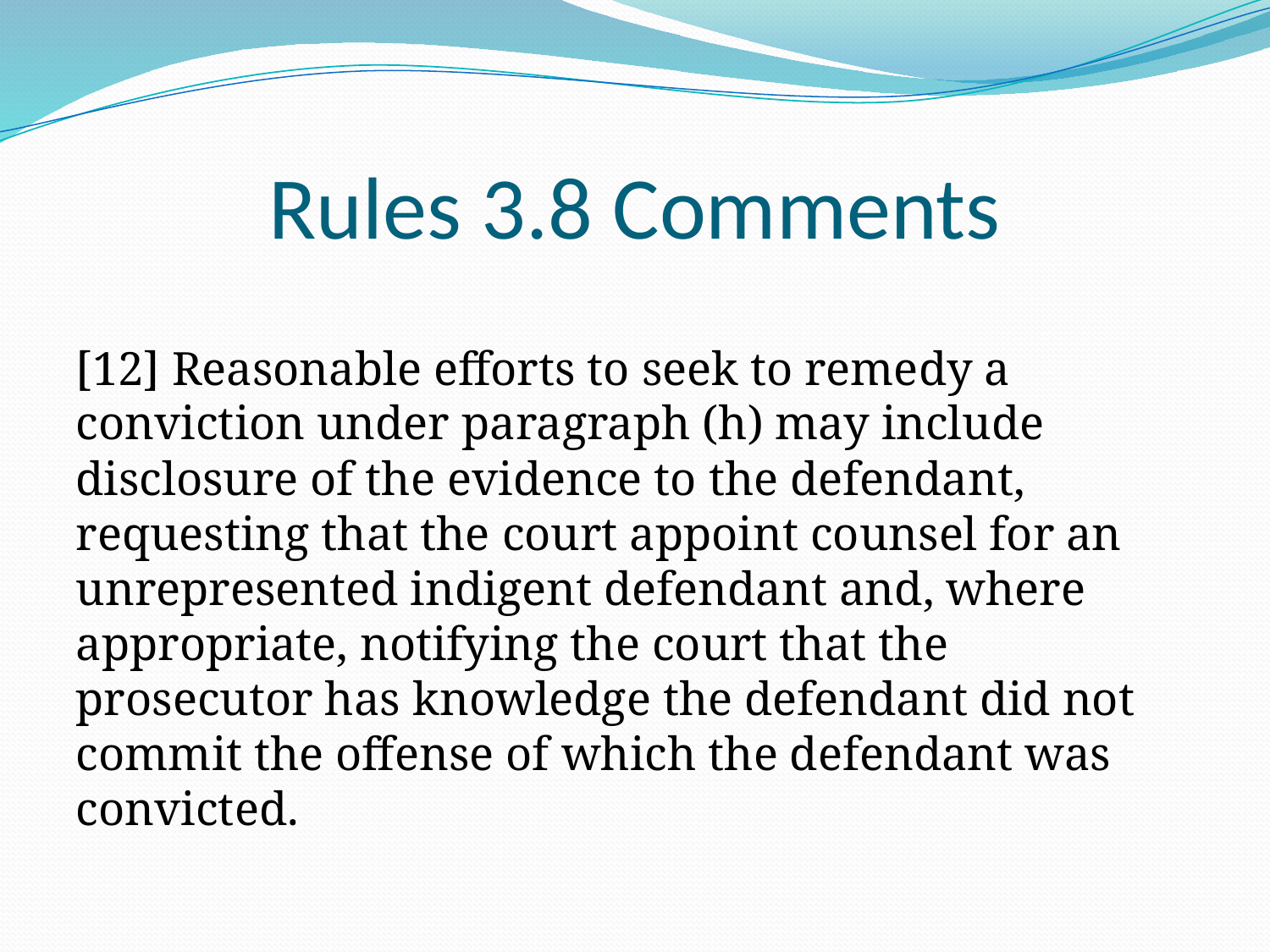

# Rules 3.8 Comments

[12] Reasonable efforts to seek to remedy a conviction under paragraph (h) may include disclosure of the evidence to the defendant, requesting that the court appoint counsel for an unrepresented indigent defendant and, where appropriate, notifying the court that the prosecutor has knowledge the defendant did not commit the offense of which the defendant was convicted.